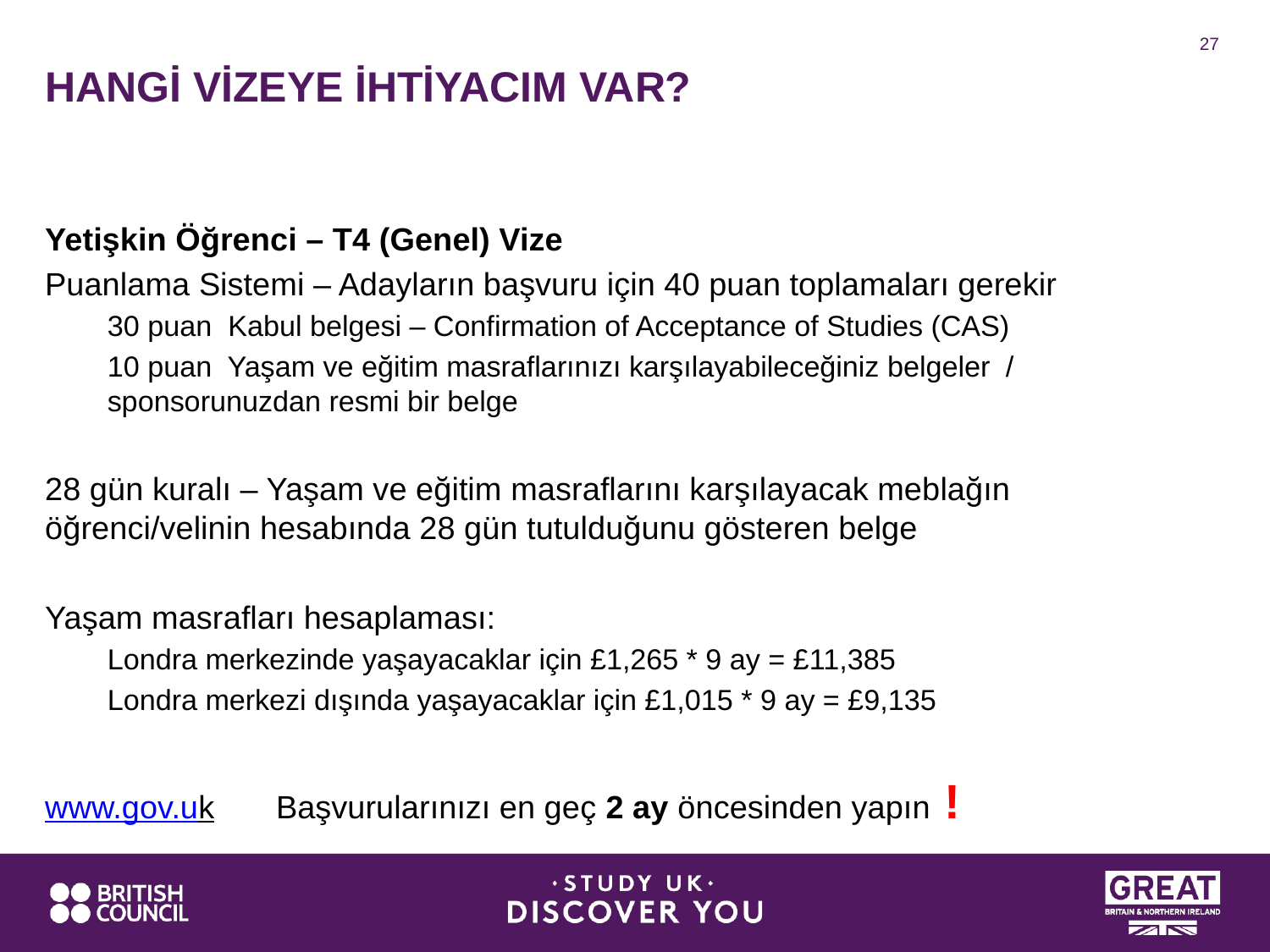

# HANGİ VİZEYE İHTİYACIM VAR?
Yetişkin Öğrenci – T4 (Genel) Vize
Puanlama Sistemi – Adayların başvuru için 40 puan toplamaları gerekir
30 puan  Kabul belgesi – Confirmation of Acceptance of Studies (CAS)
10 puan  Yaşam ve eğitim masraflarınızı karşılayabileceğiniz belgeler  / sponsorunuzdan resmi bir belge

28 gün kuralı – Yaşam ve eğitim masraflarını karşılayacak meblağın öğrenci/velinin hesabında 28 gün tutulduğunu gösteren belge

Yaşam masrafları hesaplaması:
Londra merkezinde yaşayacaklar için £1,265 * 9 ay = £11,385
Londra merkezi dışında yaşayacaklar için £1,015 * 9 ay = £9,135

www.gov.uk   	Başvurularınızı en geç 2 ay öncesinden yapın !